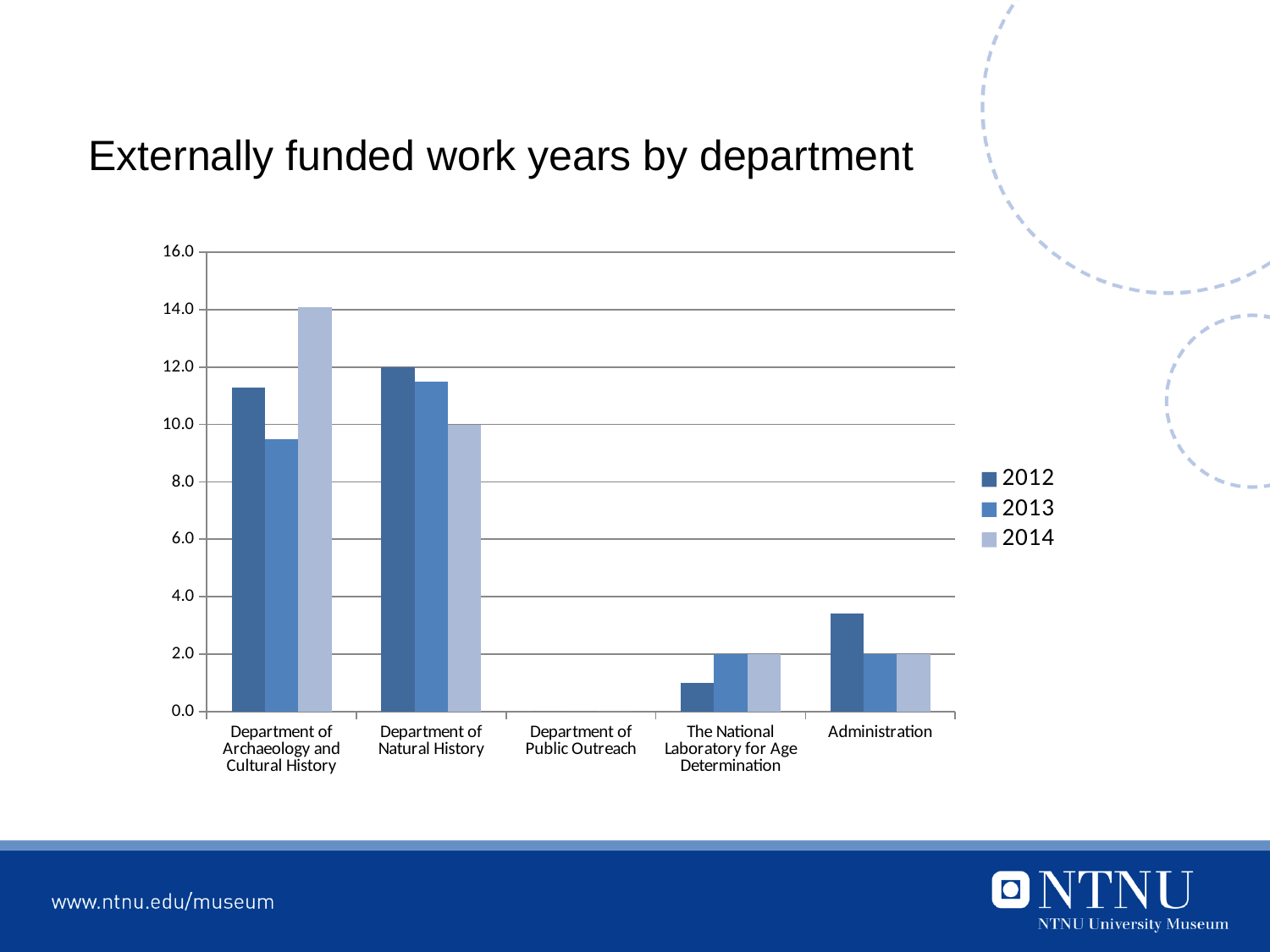

# Externally funded work years by department

### Chart

| Category | 2012 | 2013 | 2014 |
|---|---|---|---|
| Department of Archaeology and Cultural History | 11.3 | 9.5 | 14.1 |
| Department of Natural History | 12.0 | 11.5 | 10.0 |
| Department of Public Outreach | 0.0 | 0.0 | 0.0 |
| The National Laboratory for Age Determination | 1.0 | 2.0 | 2.0 |
| Administration | 3.4 | 2.0 | 2.0 |